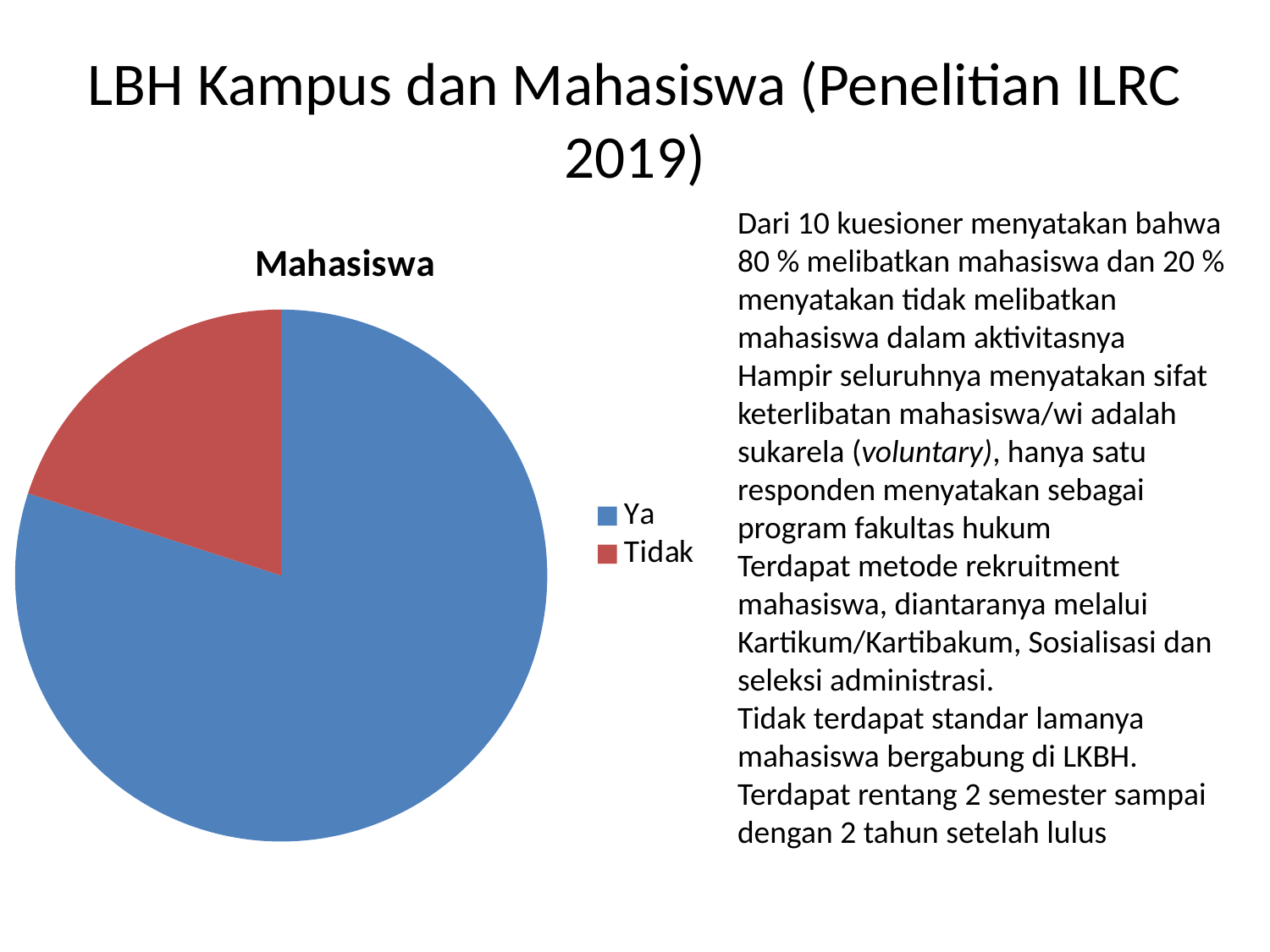

# LBH Kampus dan Mahasiswa (Penelitian ILRC 2019)
Dari 10 kuesioner menyatakan bahwa 80 % melibatkan mahasiswa dan 20 % menyatakan tidak melibatkan mahasiswa dalam aktivitasnya
Hampir seluruhnya menyatakan sifat keterlibatan mahasiswa/wi adalah sukarela (voluntary), hanya satu responden menyatakan sebagai program fakultas hukum
Terdapat metode rekruitment mahasiswa, diantaranya melalui Kartikum/Kartibakum, Sosialisasi dan seleksi administrasi.
Tidak terdapat standar lamanya mahasiswa bergabung di LKBH. Terdapat rentang 2 semester sampai dengan 2 tahun setelah lulus

### Chart:

| Category | Mahasiswa |
|---|---|
| Ya | 8.0 |
| Tidak | 2.0 |